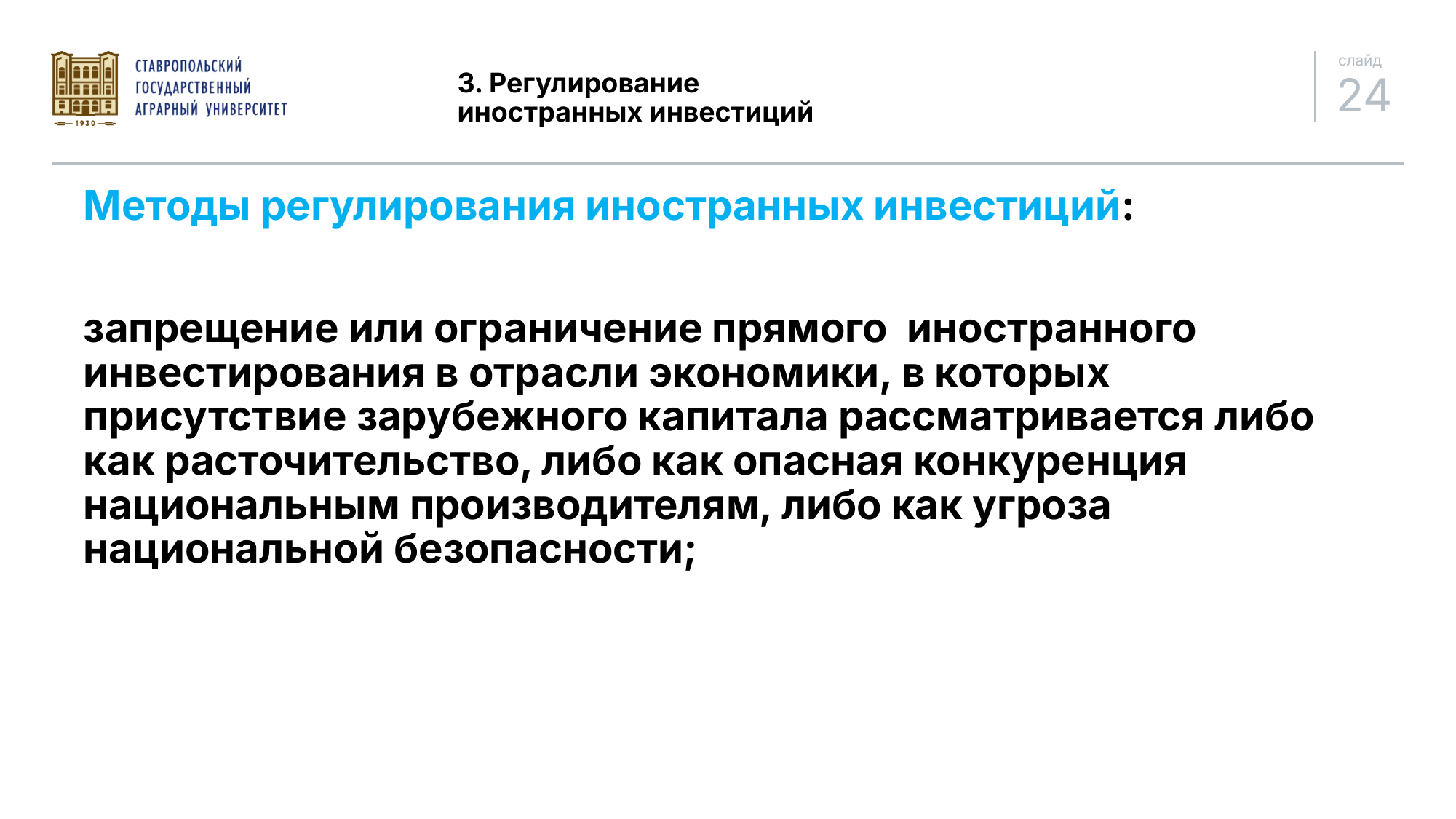

# 3. Регулирование иностранных инвестиций
Методы регулирования иностранных инвестиций:

запрещение или ограничение прямого  иностранного инвестирования в отрасли экономики, в которых присутствие зарубежного капитала рассматривается либо как расточительство, либо как опасная конкуренция национальным производителям, либо как угроза национальной безопасности;